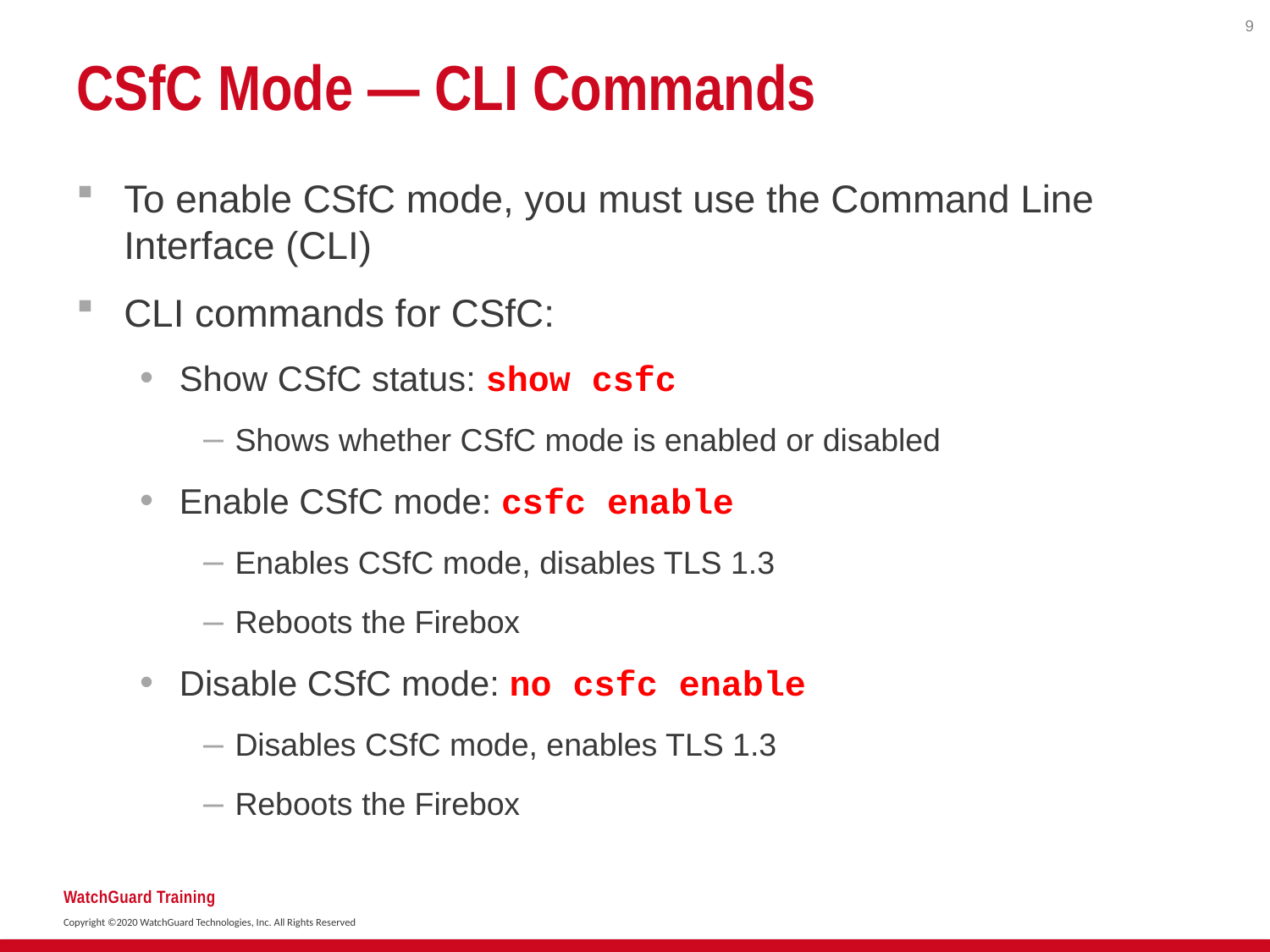

9
# CSfC Mode — CLI Commands
To enable CSfC mode, you must use the Command Line Interface (CLI)
CLI commands for CSfC:
Show CSfC status: show csfc
Shows whether CSfC mode is enabled or disabled
Enable CSfC mode: csfc enable
Enables CSfC mode, disables TLS 1.3
Reboots the Firebox
Disable CSfC mode: no csfc enable
Disables CSfC mode, enables TLS 1.3
Reboots the Firebox